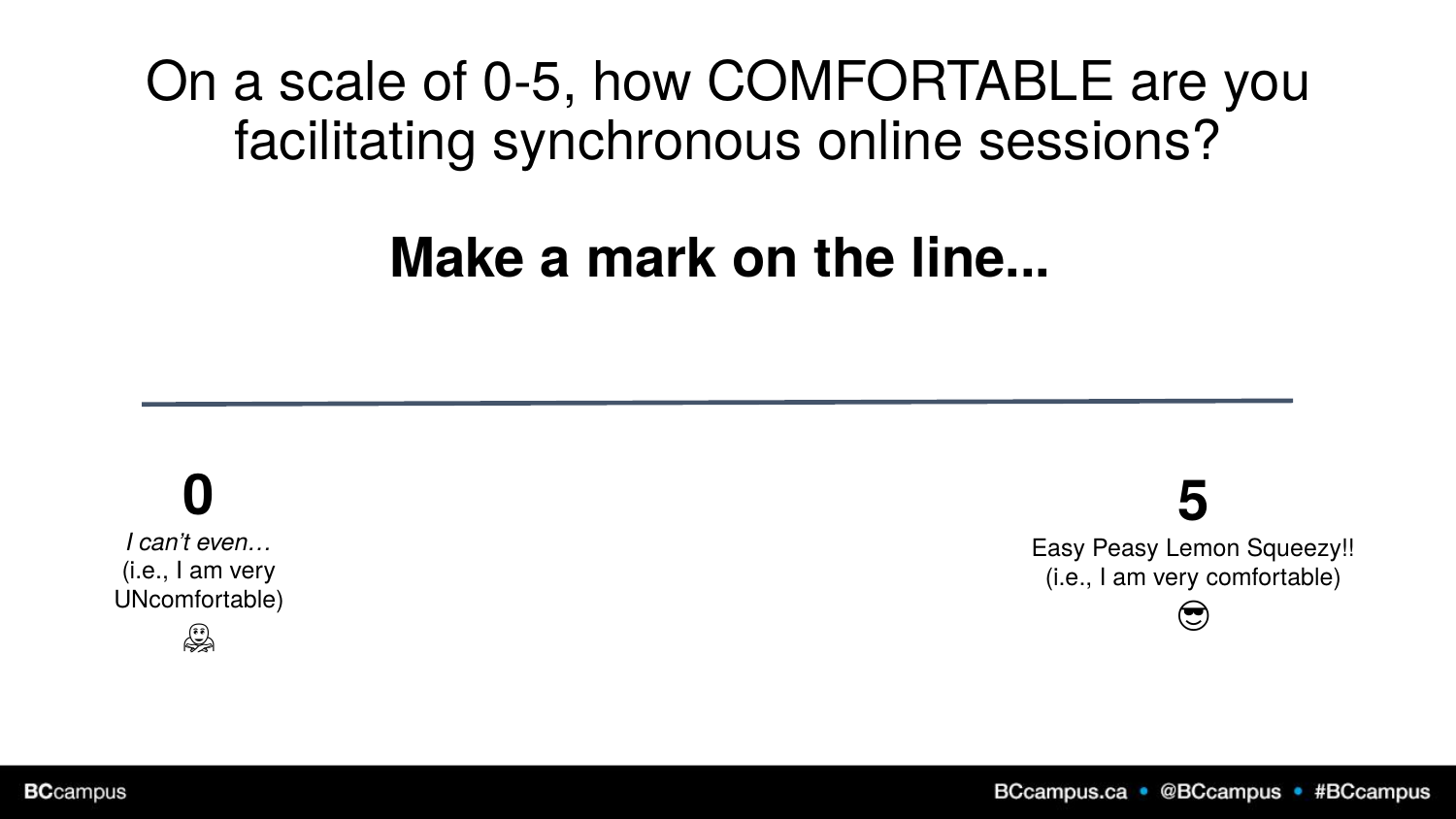

# On a scale of 0-5, how COMFORTABLE are you facilitating synchronous online sessions?

Make a mark on the line...
0
I can’t even…
(i.e., I am very UNcomfortable)
🙅
5
Easy Peasy Lemon Squeezy!!
(i.e., I am very comfortable)
😎